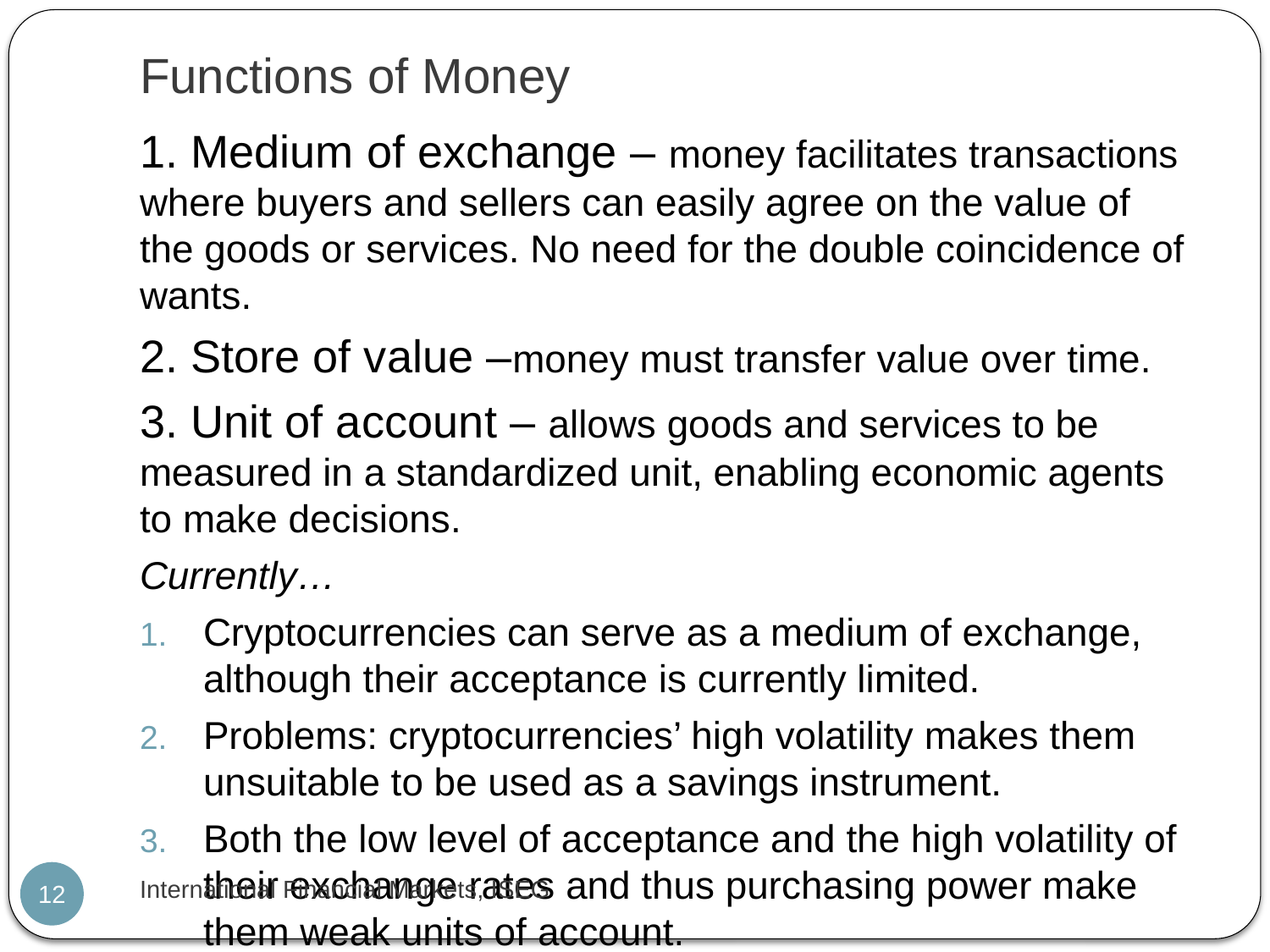

# Functions of Money
1. Medium of exchange – money facilitates transactions where buyers and sellers can easily agree on the value of the goods or services. No need for the double coincidence of wants.
2. Store of value –money must transfer value over time.
3. Unit of account – allows goods and services to be measured in a standardized unit, enabling economic agents to make decisions.
Currently…
Cryptocurrencies can serve as a medium of exchange, although their acceptance is currently limited.
Problems: cryptocurrencies’ high volatility makes them unsuitable to be used as a savings instrument.
Both the low level of acceptance and the high volatility of their exchange rates and thus purchasing power make them weak units of account.
International Financial Markets, ISEG
12